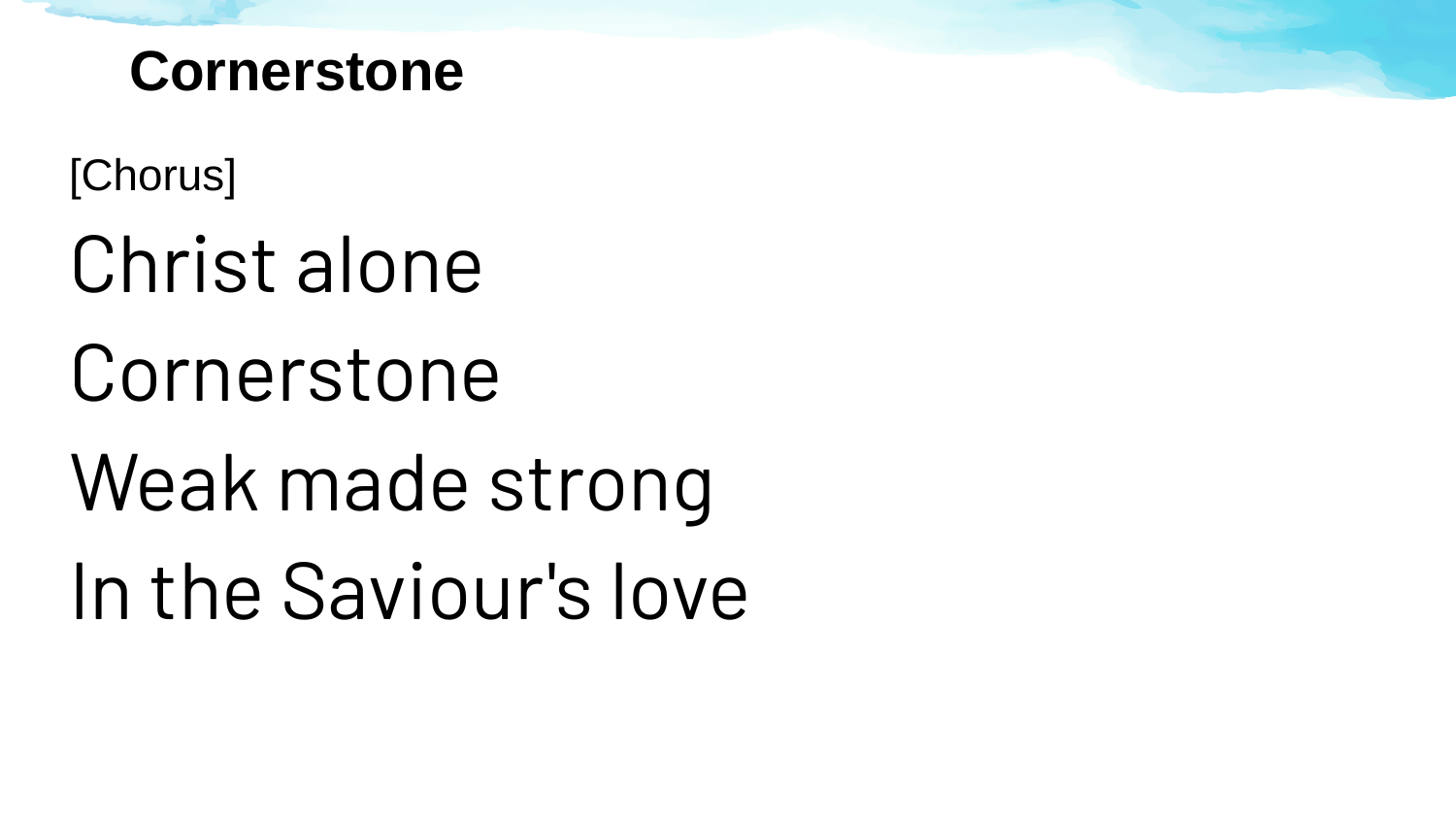

# Cornerstone
[Chorus]
Christ alone
Cornerstone
Weak made strong
In the Saviour's love